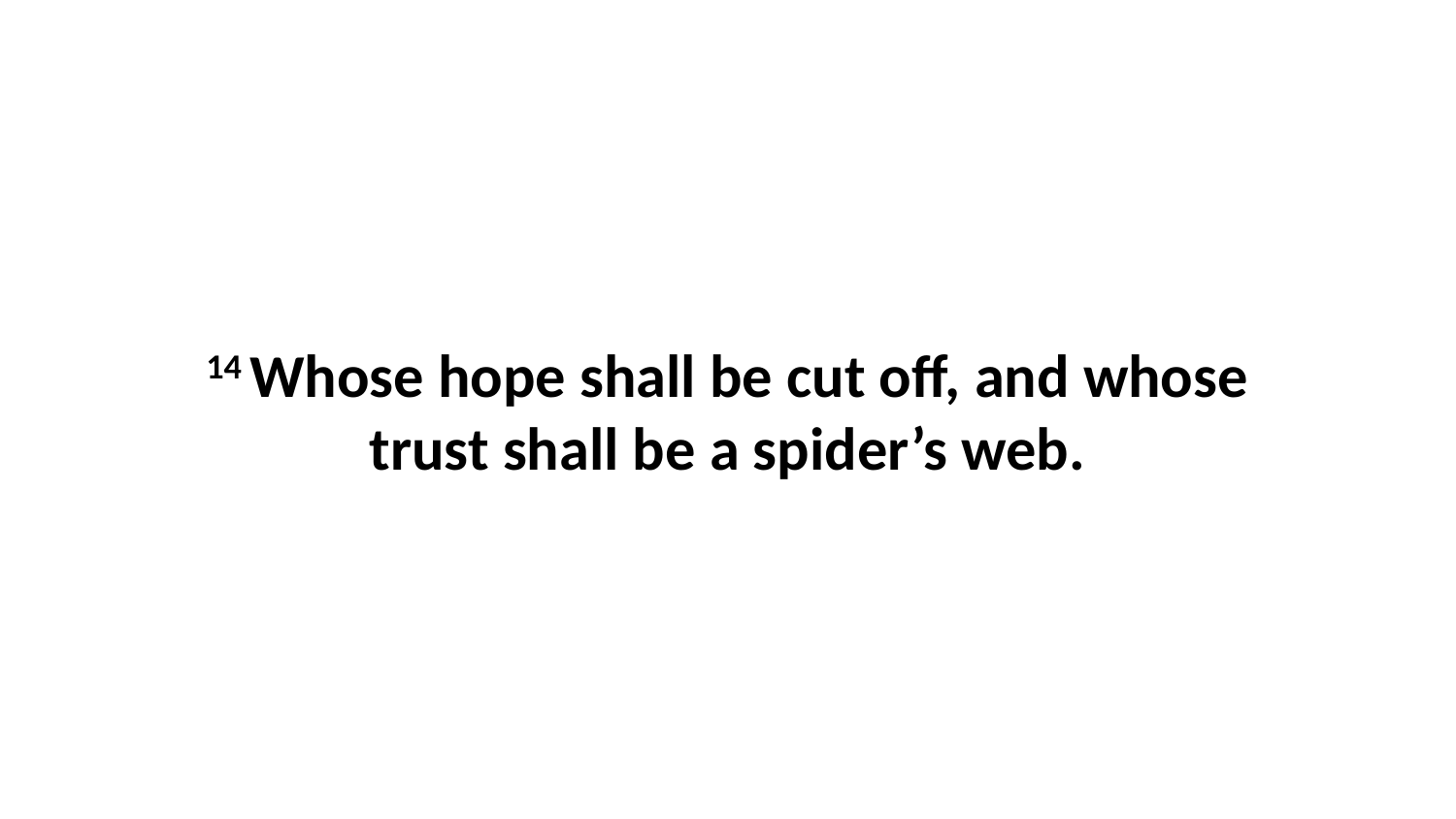

14 Whose hope shall be cut off, and whose trust shall be a spider’s web.